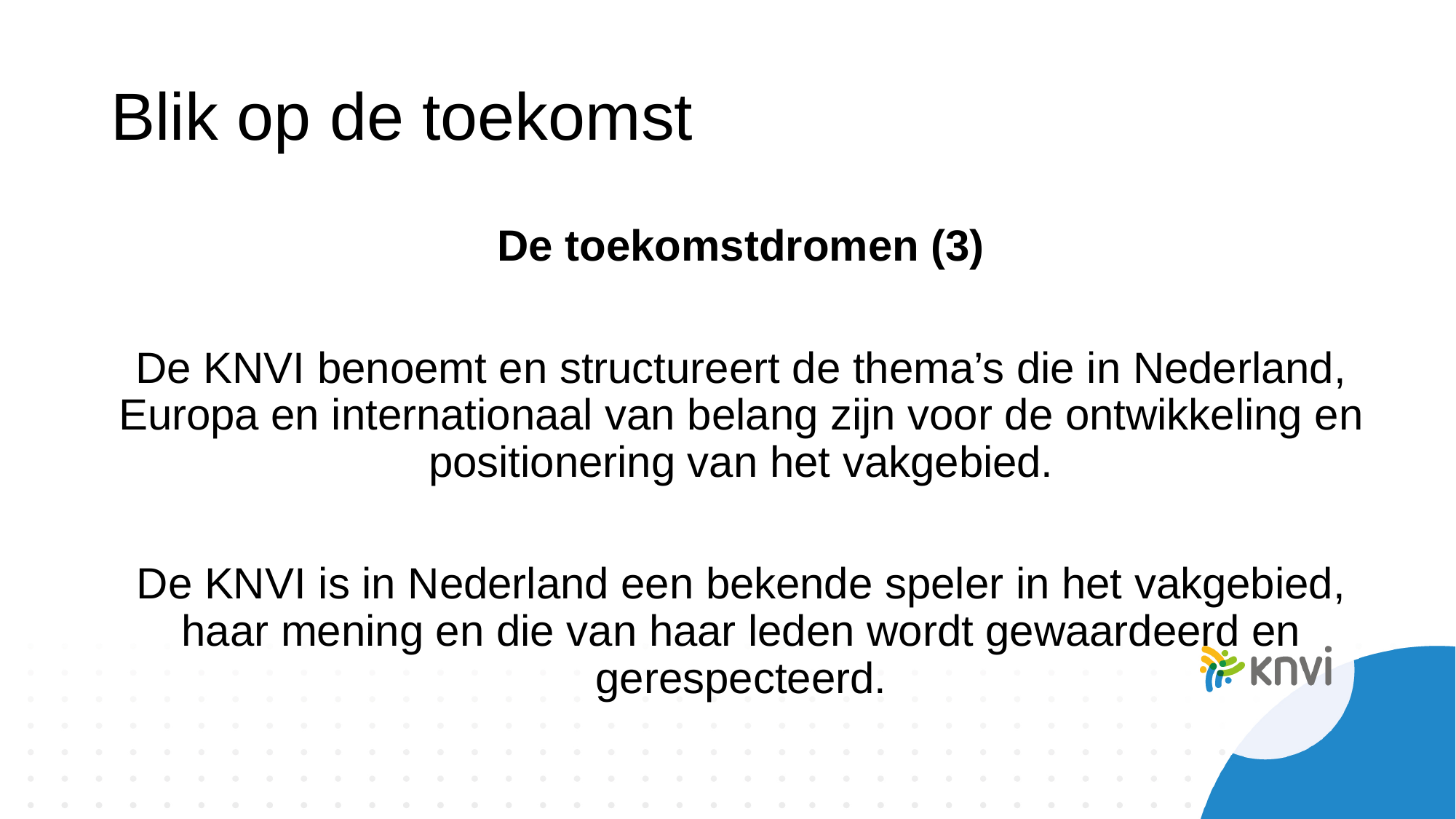

# Blik op de toekomst
De toekomstdromen (3)

De KNVI benoemt en structureert de thema’s die in Nederland, Europa en internationaal van belang zijn voor de ontwikkeling en positionering van het vakgebied.

De KNVI is in Nederland een bekende speler in het vakgebied, haar mening en die van haar leden wordt gewaardeerd en gerespecteerd.